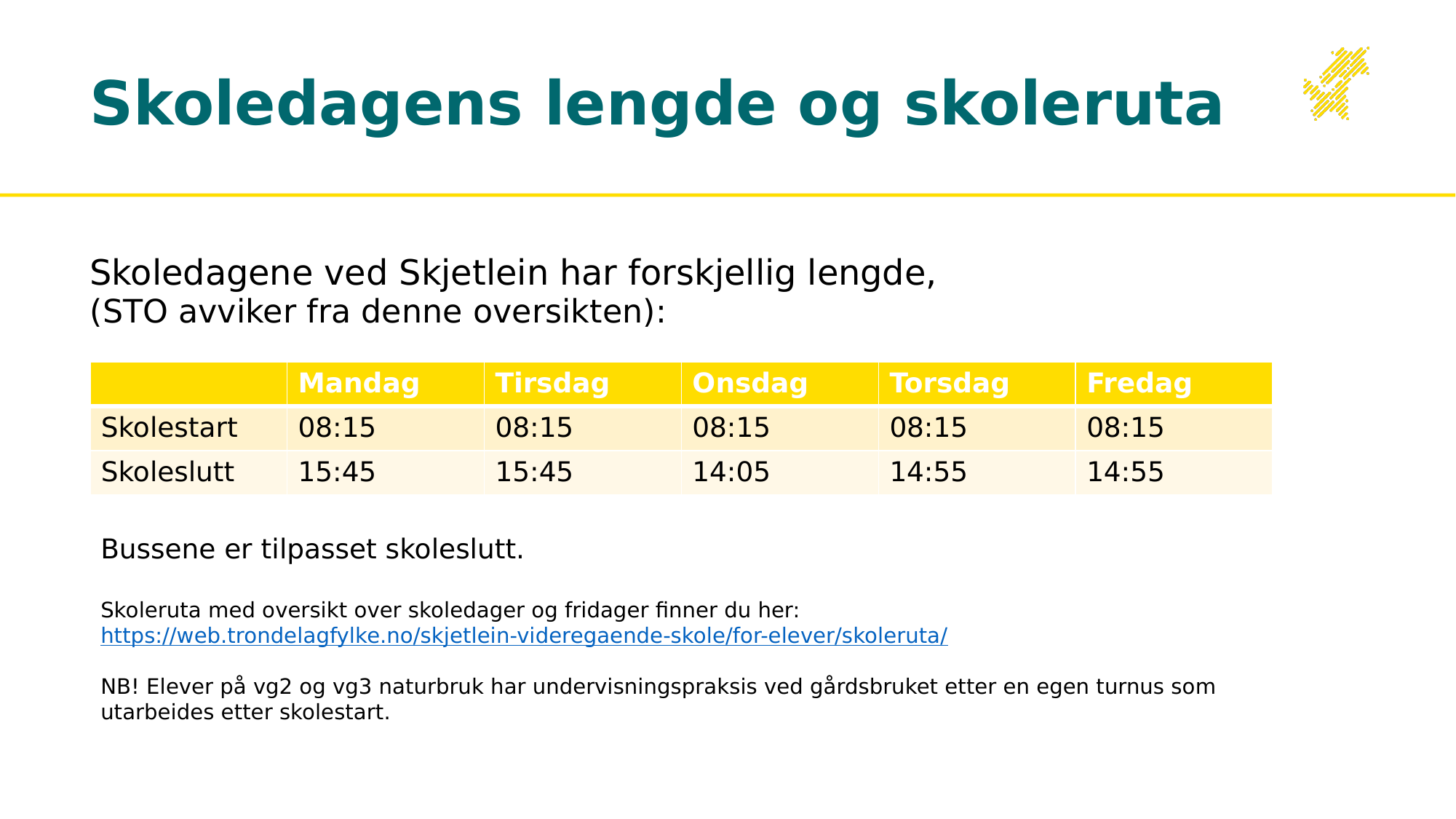

# Skoledagens lengde og skoleruta
Skoledagene ved Skjetlein har forskjellig lengde,
(STO avviker fra denne oversikten):

|  | Mandag | Tirsdag | Onsdag | Torsdag | Fredag |
| --- | --- | --- | --- | --- | --- |
| Skolestart | 08:15 | 08:15 | 08:15 | 08:15 | 08:15 |
| Skoleslutt | 15:45 | 15:45 | 14:05 | 14:55 | 14:55 |
Bussene er tilpasset skoleslutt.

Skoleruta med oversikt over skoledager og fridager finner du her:
https://web.trondelagfylke.no/skjetlein-videregaende-skole/for-elever/skoleruta/
NB! Elever på vg2 og vg3 naturbruk har undervisningspraksis ved gårdsbruket etter en egen turnus som utarbeides etter skolestart.